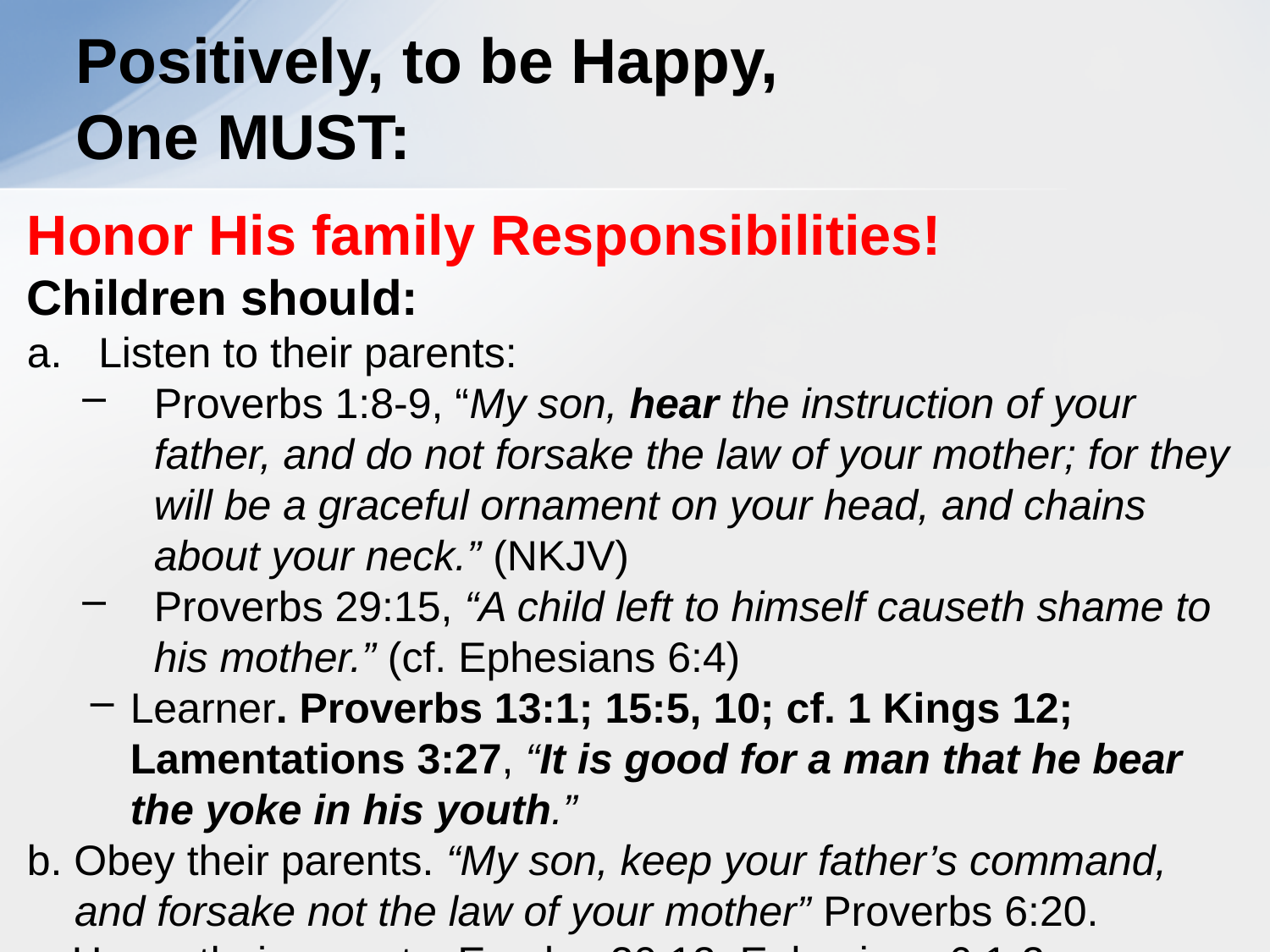

# Positively, to be Happy, One MUST:
Honor His family Responsibilities!
Children should:
Listen to their parents:
Proverbs 1:8-9, “My son, hear the instruction of your father, and do not forsake the law of your mother; for they will be a graceful ornament on your head, and chains about your neck.” (NKJV)
Proverbs 29:15, “A child left to himself causeth shame to his mother.” (cf. Ephesians 6:4)
Learner. Proverbs 13:1; 15:5, 10; cf. 1 Kings 12;
Lamentations 3:27, “It is good for a man that he bear the yoke in his youth.”
b. Obey their parents. “My son, keep your father’s command, and forsake not the law of your mother” Proverbs 6:20.
c. Honor their parents. Exodus 20:12; Ephesians 6:1-2.